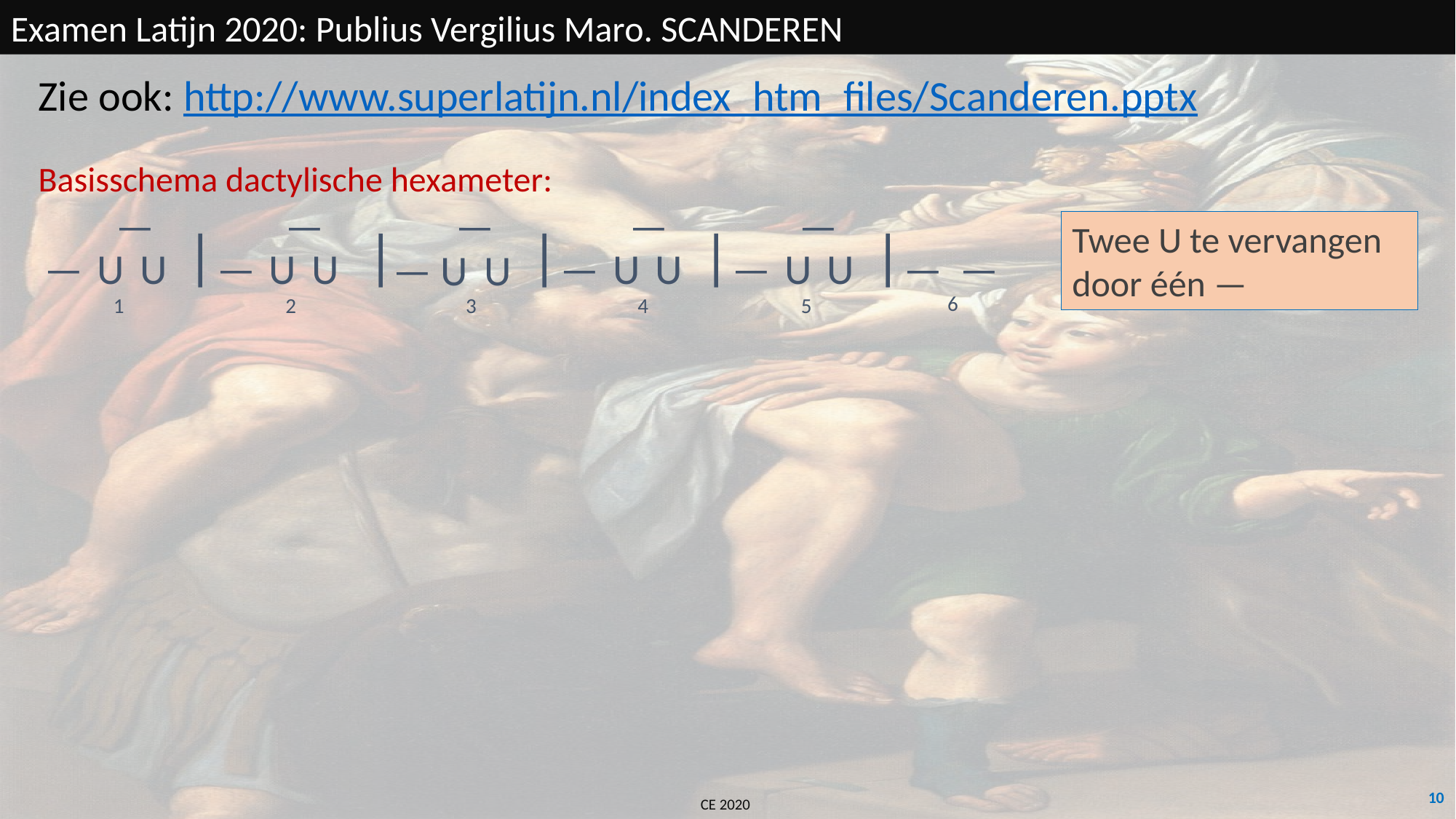

Examen Latijn 2020: Publius Vergilius Maro. SCANDEREN
Zie ook: http://www.superlatijn.nl/index_htm_files/Scanderen.pptx
Basisschema dactylische hexameter:
—
—
—
—
—
Twee U te vervangen door één —
|
|
|
|
|
—
 U
 U
—
 U
 U
—
 U
 U
—
 U
 U
—
—
—
 U
 U
6
1
2
3
4
5

10
CE 2020